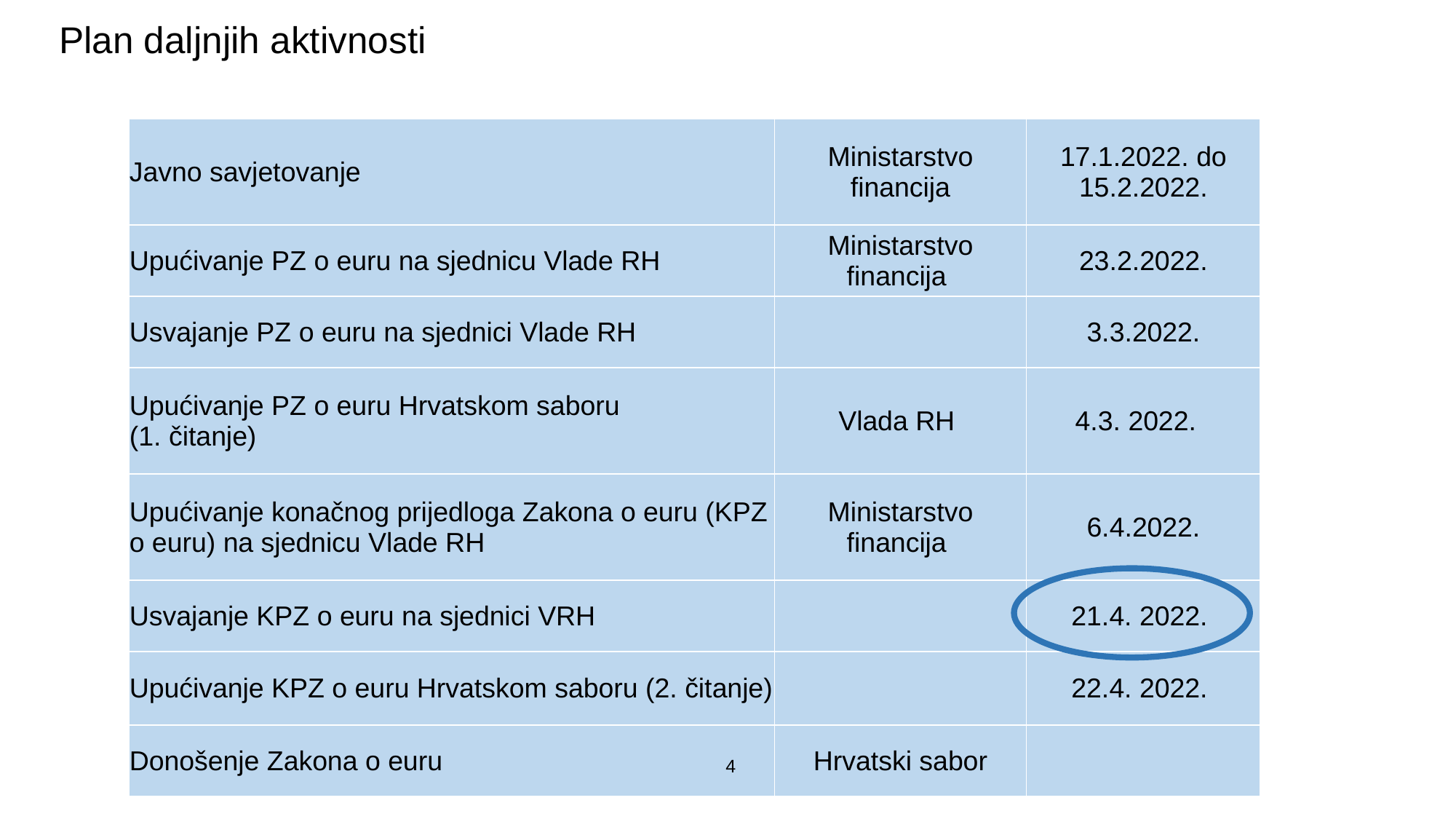

# Plan daljnjih aktivnosti
| Javno savjetovanje | Ministarstvo financija | 17.1.2022. do 15.2.2022. |
| --- | --- | --- |
| Upućivanje PZ o euru na sjednicu Vlade RH | Ministarstvo financija | 23.2.2022. |
| Usvajanje PZ o euru na sjednici Vlade RH |  | 3.3.2022. |
| Upućivanje PZ o euru Hrvatskom saboru (1. čitanje) | Vlada RH | 4.3. 2022. |
| Upućivanje konačnog prijedloga Zakona o euru (KPZ o euru) na sjednicu Vlade RH | Ministarstvo financija | 6.4.2022. |
| Usvajanje KPZ o euru na sjednici VRH |  | 21.4. 2022. |
| Upućivanje KPZ o euru Hrvatskom saboru (2. čitanje) |  | 22.4. 2022. |
| Donošenje Zakona o euru | Hrvatski sabor |  |

4